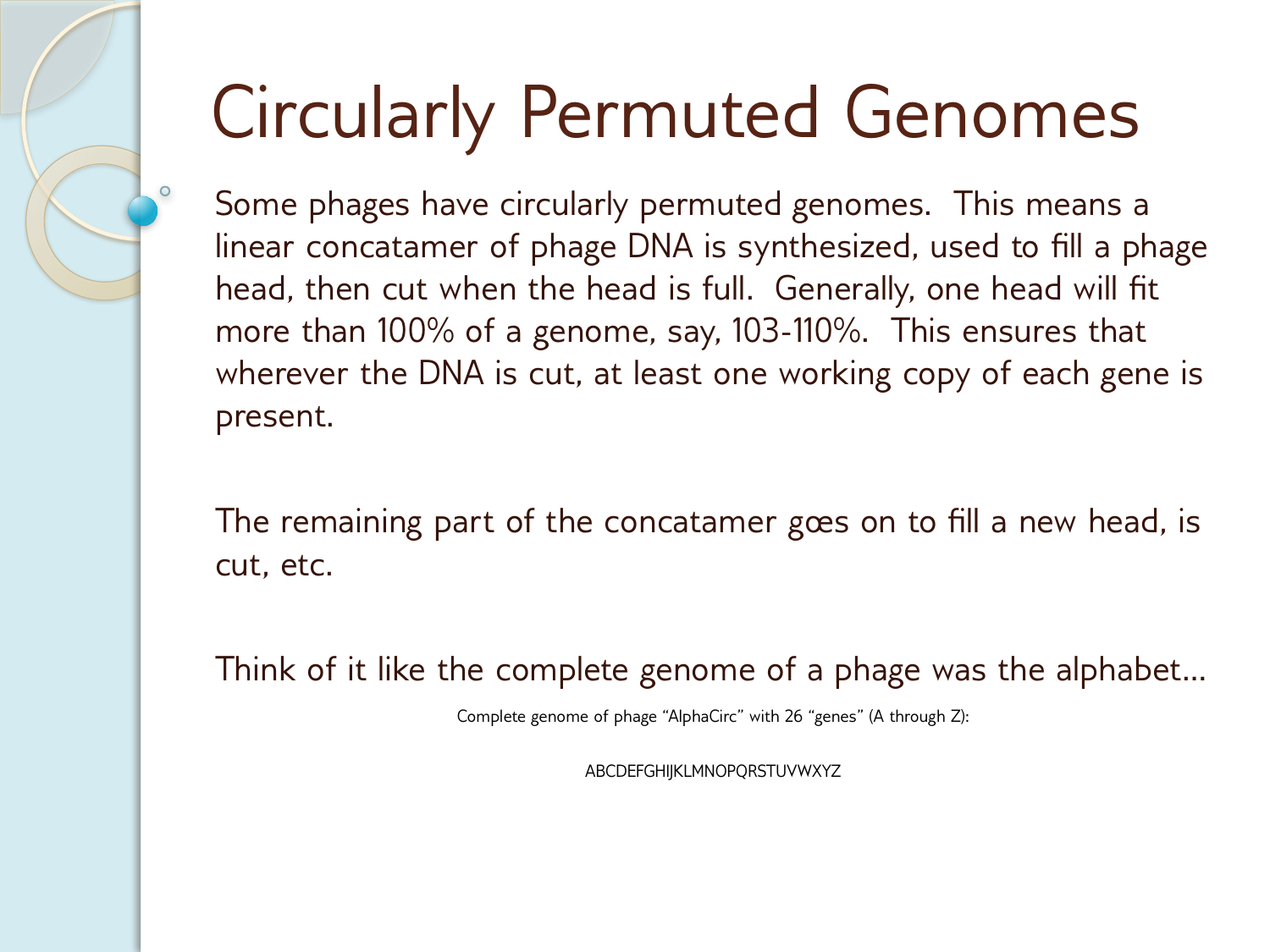

# Circularly Permuted Genomes
Some phages have circularly permuted genomes.  This means a linear concatamer of phage DNA is synthesized, used to fill a phage head, then cut when the head is full.  Generally, one head will fit more than 100% of a genome, say, 103-110%.  This ensures that wherever the DNA is cut, at least one working copy of each gene is present.

The remaining part of the concatamer goes on to fill a new head, is cut, etc.

Think of it like the complete genome of a phage was the alphabet…
Complete genome of phage “AlphaCirc” with 26 “genes” (A through Z):

ABCDEFGHIJKLMNOPQRSTUVWXYZ